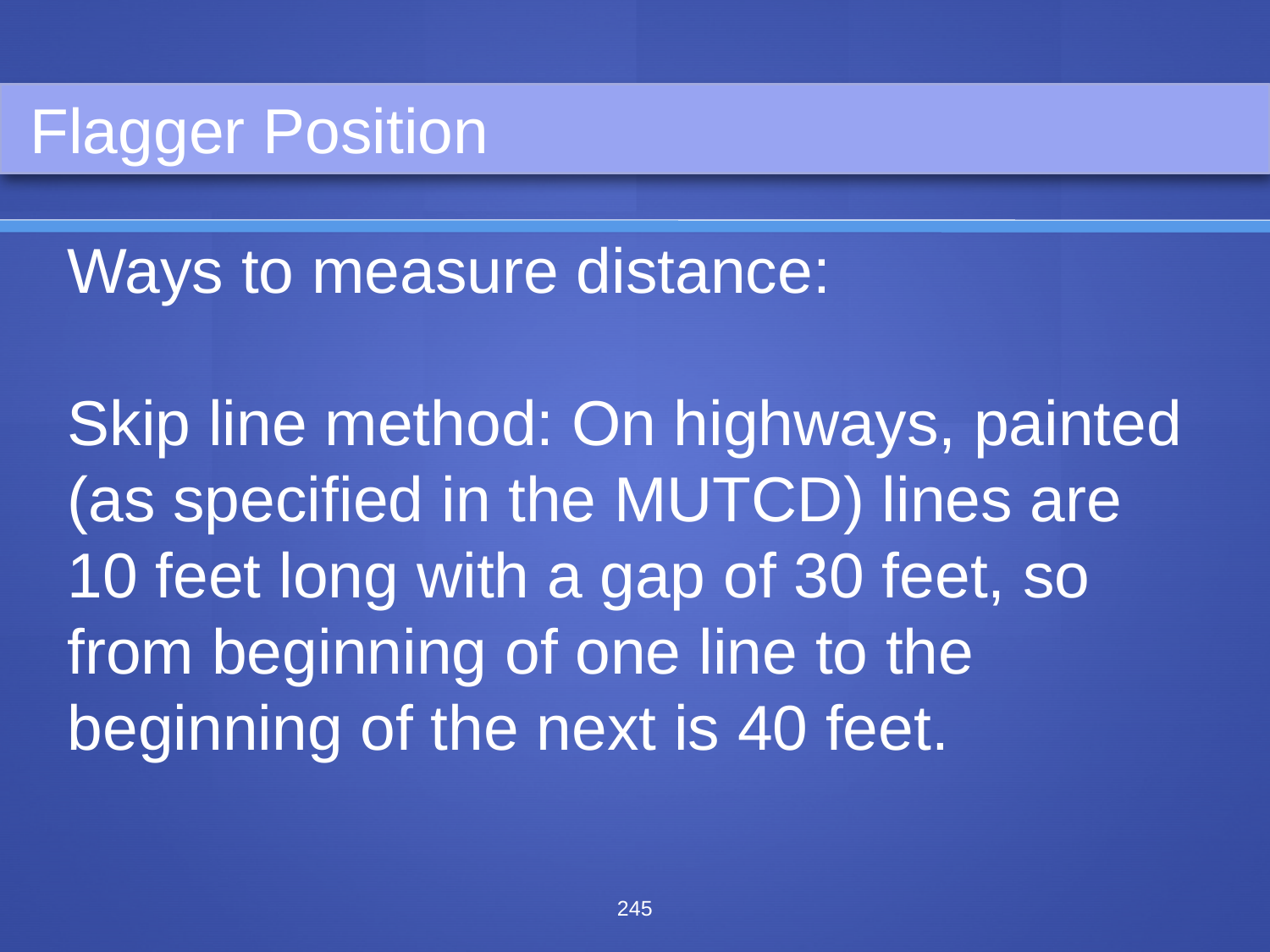

Flagger Position
Ways to measure distance:

Skip line method: On highways, painted (as specified in the MUTCD) lines are 10 feet long with a gap of 30 feet, so from beginning of one line to the beginning of the next is 40 feet.

245